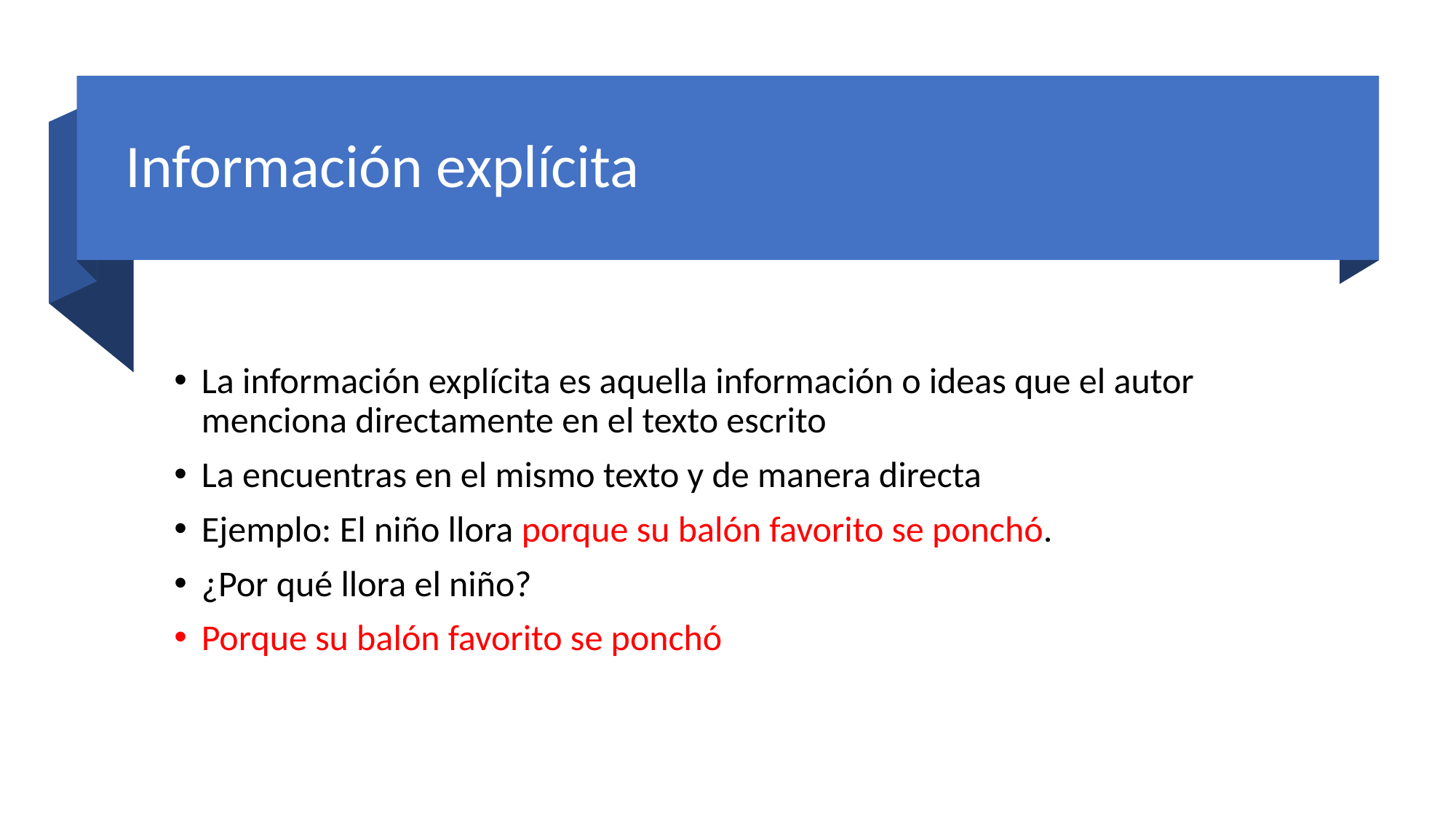

# Información explícita

La información explícita es aquella información o ideas que el autor menciona directamente en el texto escrito
La encuentras en el mismo texto y de manera directa
Ejemplo: El niño llora porque su balón favorito se ponchó.
¿Por qué llora el niño?
Porque su balón favorito se ponchó